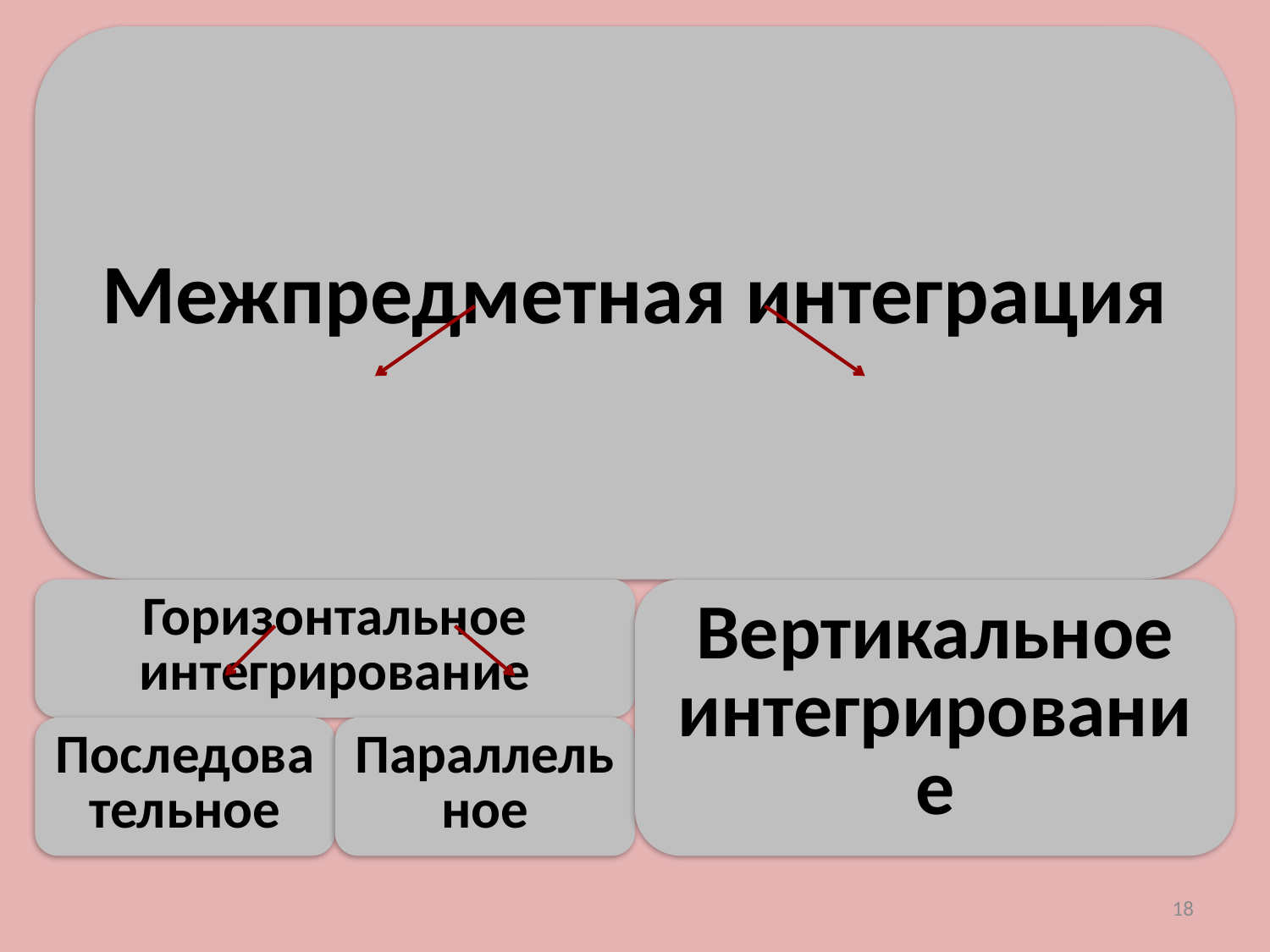

Межпредметная интеграция
Горизонтальное интегрирование
Вертикальное
интегрирование
18